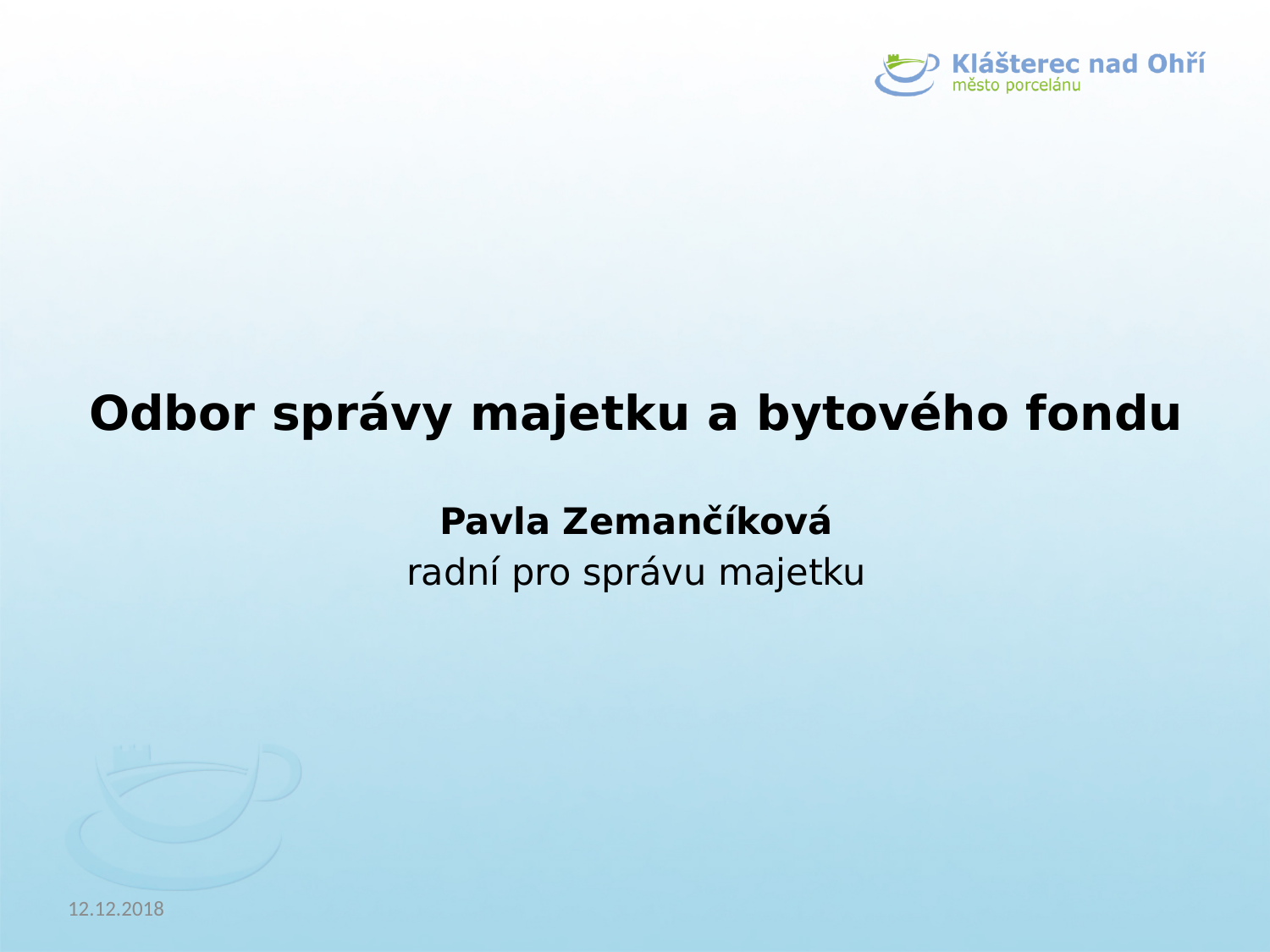

Odbor správy majetku a bytového fondu

Pavla Zemančíková
radní pro správu majetku
12.12.2018